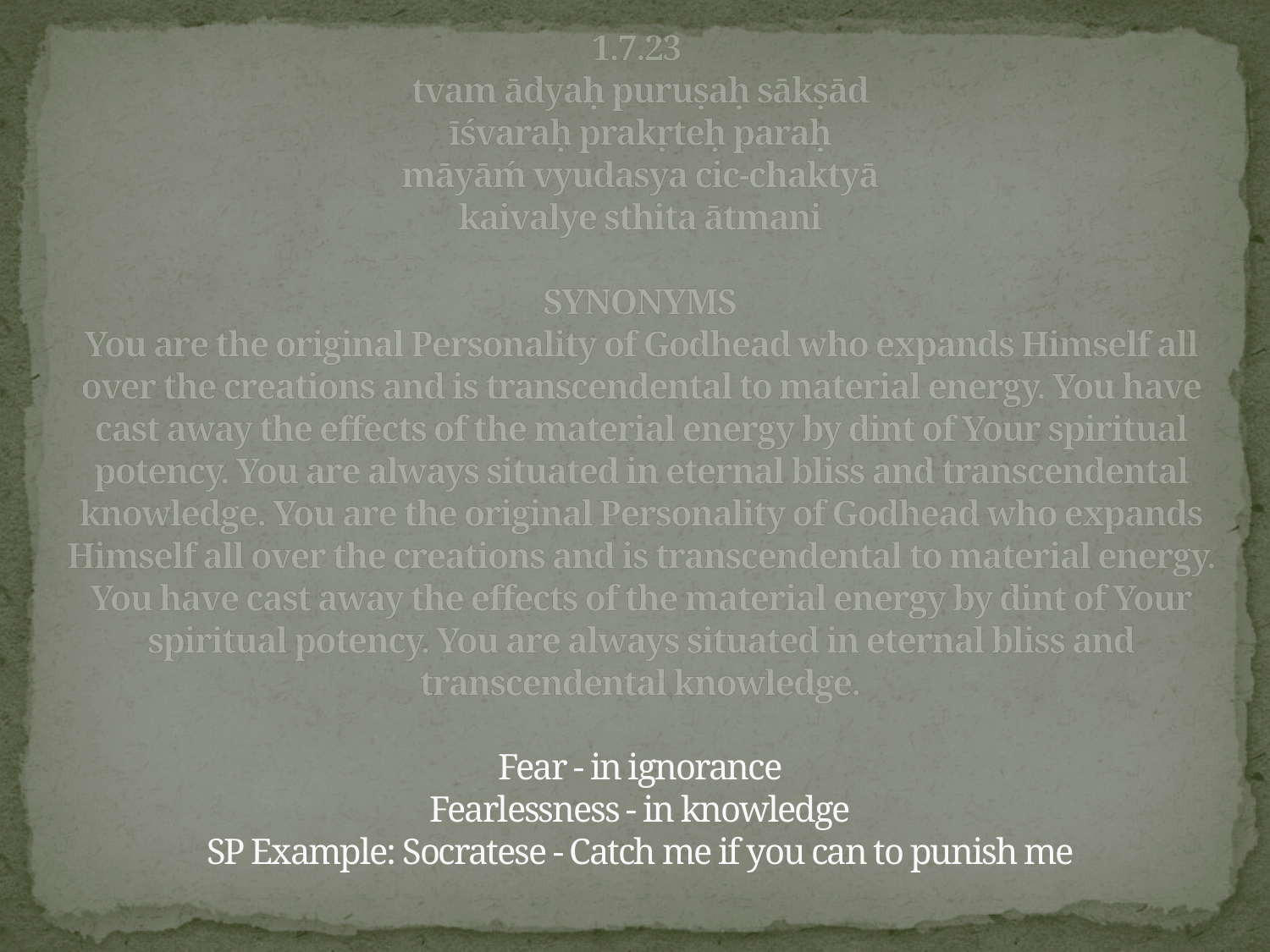

# 1.7.23 tvam ādyaḥ puruṣaḥ sākṣād īśvaraḥ prakṛteḥ paraḥ māyāḿ vyudasya cic-chaktyā kaivalye sthita ātmani SYNONYMS You are the original Personality of Godhead who expands Himself all over the creations and is transcendental to material energy. You have cast away the effects of the material energy by dint of Your spiritual potency. You are always situated in eternal bliss and transcendental knowledge. You are the original Personality of Godhead who expands Himself all over the creations and is transcendental to material energy. You have cast away the effects of the material energy by dint of Your spiritual potency. You are always situated in eternal bliss and transcendental knowledge. Fear - in ignorance Fearlessness - in knowledge SP Example: Socratese - Catch me if you can to punish me